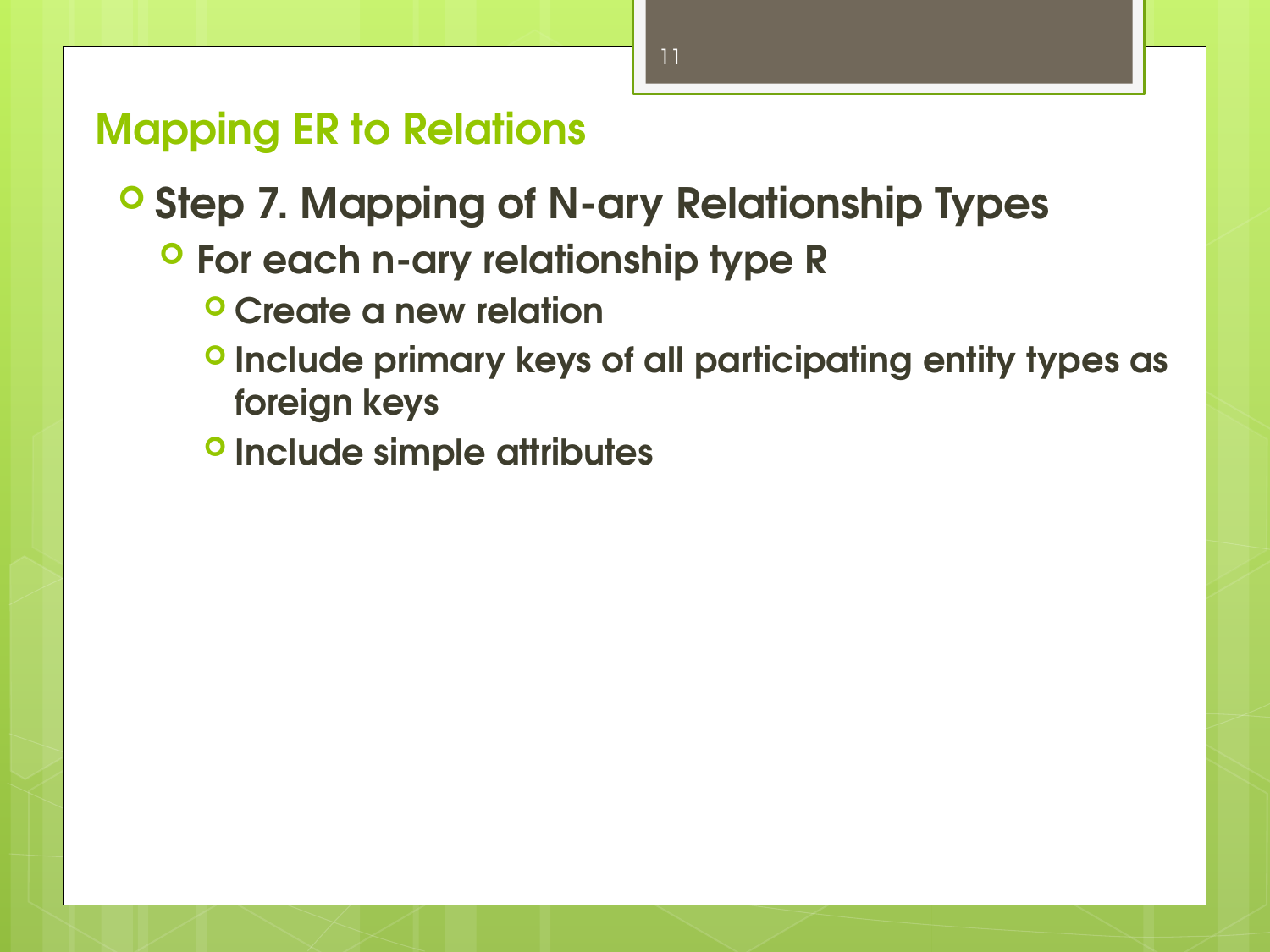

11
# Mapping ER to Relations
Step 7. Mapping of N-ary Relationship Types
For each n-ary relationship type R
Create a new relation
Include primary keys of all participating entity types as foreign keys
Include simple attributes